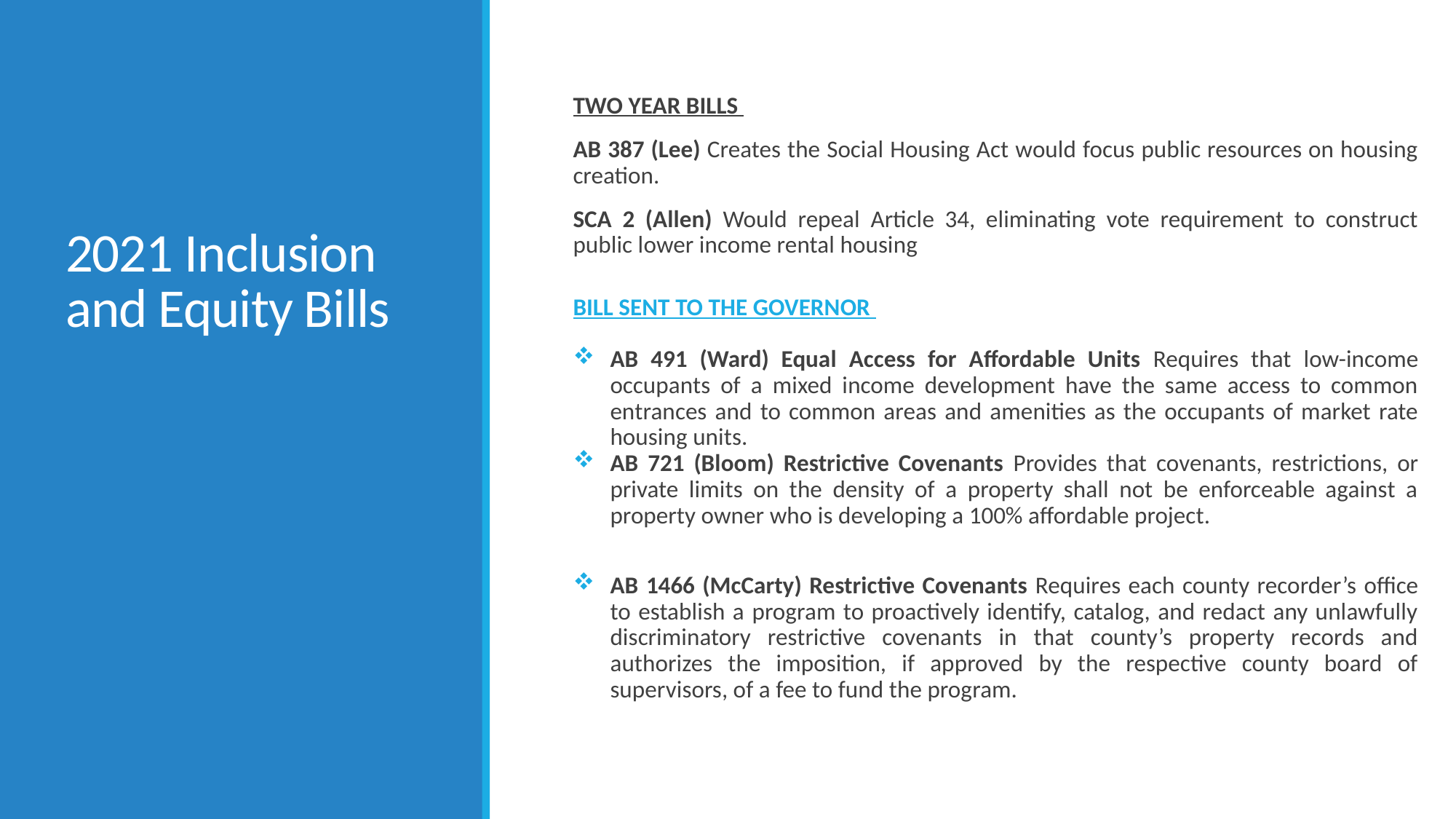

# 2021 Inclusion and Equity Bills
TWO YEAR BILLS
AB 387 (Lee) Creates the Social Housing Act would focus public resources on housing creation.
SCA 2 (Allen) Would repeal Article 34, eliminating vote requirement to construct public lower income rental housing

BILL SENT TO THE GOVERNOR

AB 491 (Ward) Equal Access for Affordable Units Requires that low-income occupants of a mixed income development have the same access to common entrances and to common areas and amenities as the occupants of market rate housing units.
AB 721 (Bloom) Restrictive Covenants Provides that covenants, restrictions, or private limits on the density of a property shall not be enforceable against a property owner who is developing a 100% affordable project.

AB 1466 (McCarty) Restrictive Covenants Requires each county recorder’s office to establish a program to proactively identify, catalog, and redact any unlawfully discriminatory restrictive covenants in that county’s property records and authorizes the imposition, if approved by the respective county board of supervisors, of a fee to fund the program.